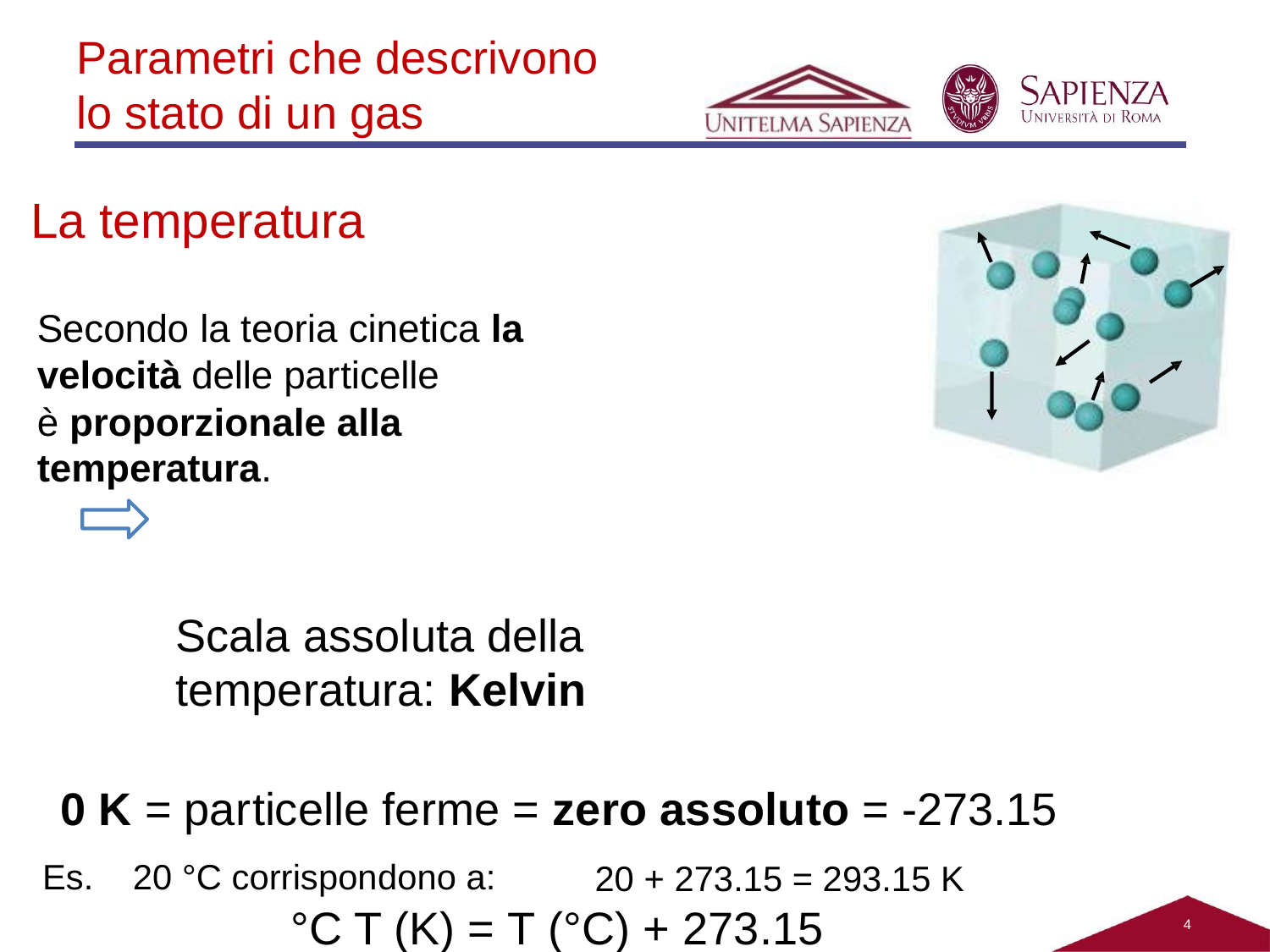

Parametri che descrivono lo stato di un gas

La temperatura

Secondo la teoria cinetica la velocità delle particelle
è proporzionale alla temperatura.

Scala assoluta della temperatura: Kelvin
0 K = particelle ferme = zero assoluto = -273.15 °C T (K) = T (°C) + 273.15

Es.	20 °C corrispondono a:
20 + 273.15 = 293.15 K
4